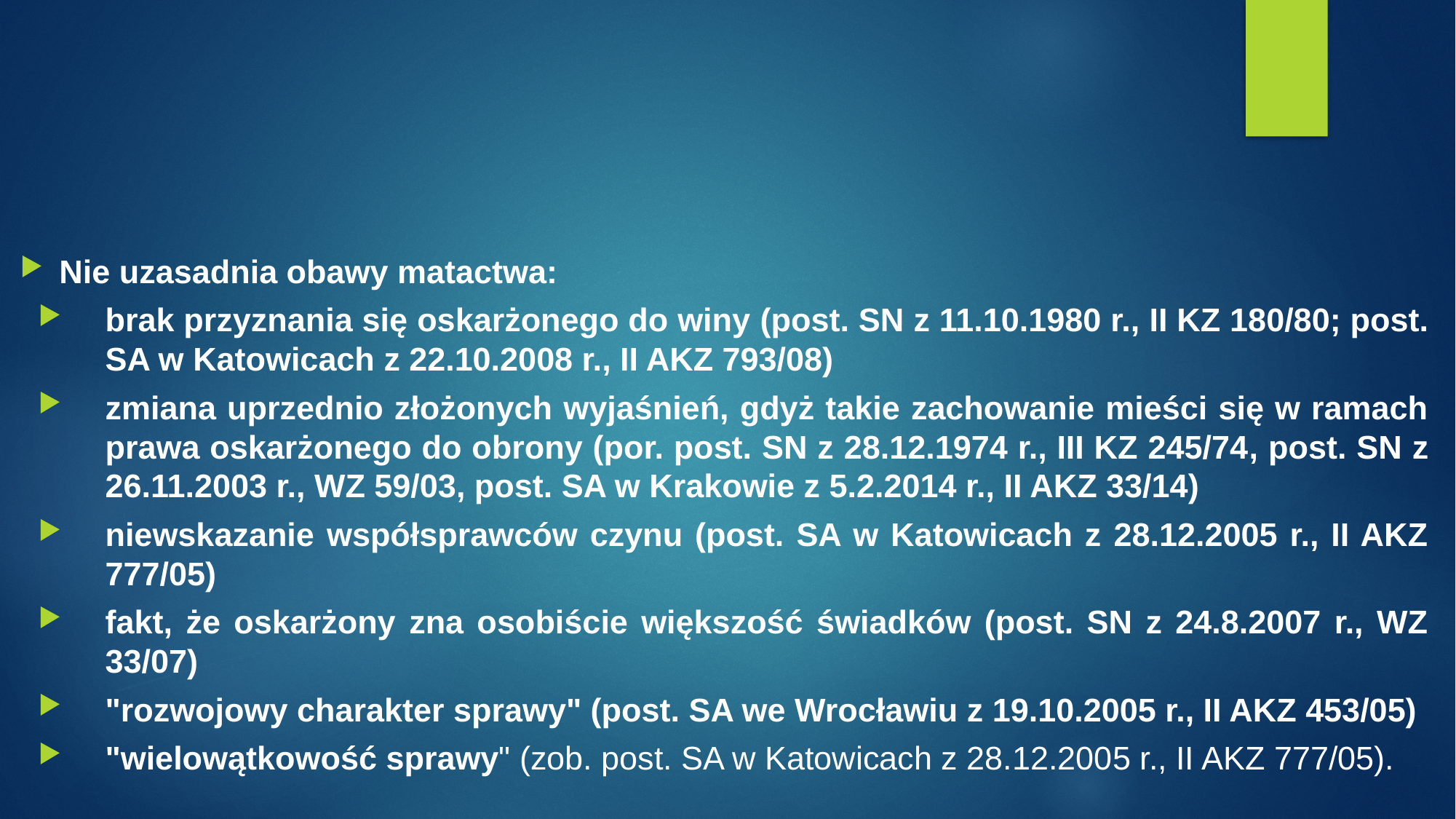

Nie uzasadnia obawy matactwa:
brak przyznania się oskarżonego do winy (post. SN z 11.10.1980 r., II KZ 180/80; post. SA w Katowicach z 22.10.2008 r., II AKZ 793/08)
zmiana uprzednio złożonych wyjaśnień, gdyż takie zachowanie mieści się w ramach prawa oskarżonego do obrony (por. post. SN z 28.12.1974 r., III KZ 245/74, post. SN z 26.11.2003 r., WZ 59/03, post. SA w Krakowie z 5.2.2014 r., II AKZ 33/14)
niewskazanie współsprawców czynu (post. SA w Katowicach z 28.12.2005 r., II AKZ 777/05)
fakt, że oskarżony zna osobiście większość świadków (post. SN z 24.8.2007 r., WZ 33/07)
"rozwojowy charakter sprawy" (post. SA we Wrocławiu z 19.10.2005 r., II AKZ 453/05)
"wielowątkowość sprawy" (zob. post. SA w Katowicach z 28.12.2005 r., II AKZ 777/05).